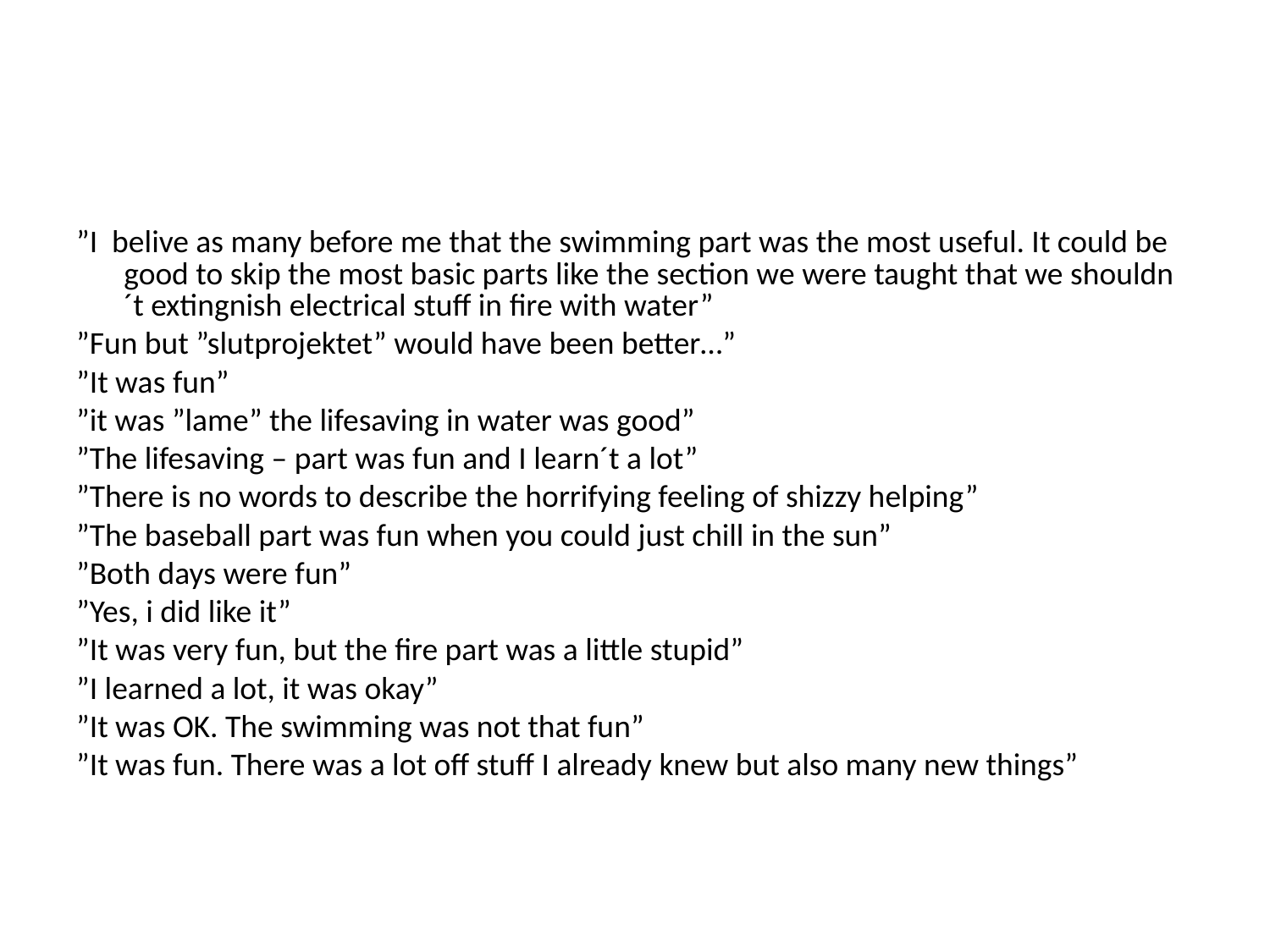

#
”I  belive as many before me that the swimming part was the most useful. It could be good to skip the most basic parts like the section we were taught that we shouldn´t extingnish electrical stuff in fire with water”
”Fun but ”slutprojektet” would have been better…”
”It was fun”
”it was ”lame” the lifesaving in water was good”
”The lifesaving – part was fun and I learn´t a lot”
”There is no words to describe the horrifying feeling of shizzy helping”
”The baseball part was fun when you could just chill in the sun”
”Both days were fun”
”Yes, i did like it”
”It was very fun, but the fire part was a little stupid”
”I learned a lot, it was okay”
”It was OK. The swimming was not that fun”
”It was fun. There was a lot off stuff I already knew but also many new things”